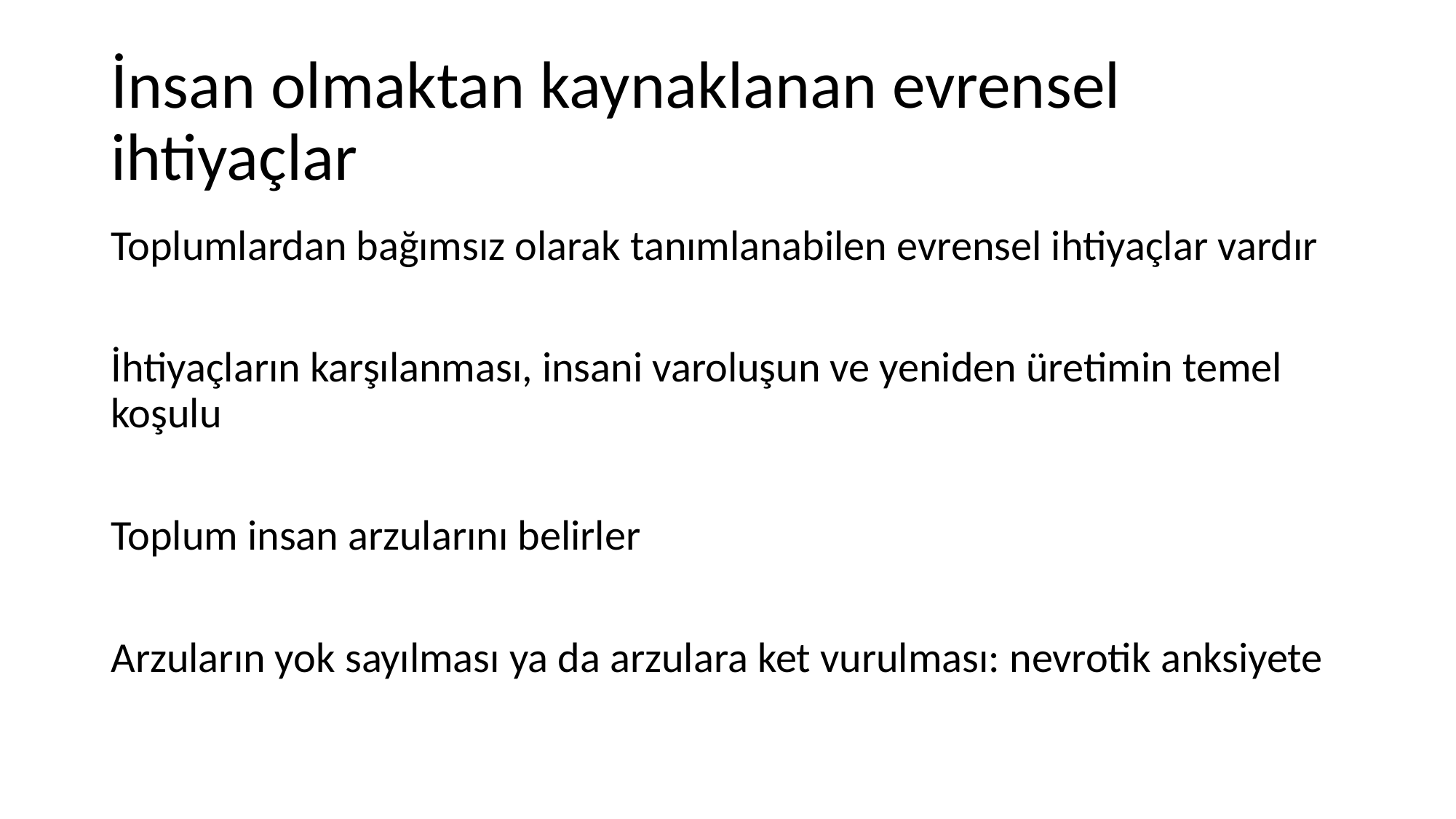

# İnsan olmaktan kaynaklanan evrensel ihtiyaçlar
Toplumlardan bağımsız olarak tanımlanabilen evrensel ihtiyaçlar vardır

İhtiyaçların karşılanması, insani varoluşun ve yeniden üretimin temel koşulu

Toplum insan arzularını belirler

Arzuların yok sayılması ya da arzulara ket vurulması: nevrotik anksiyete